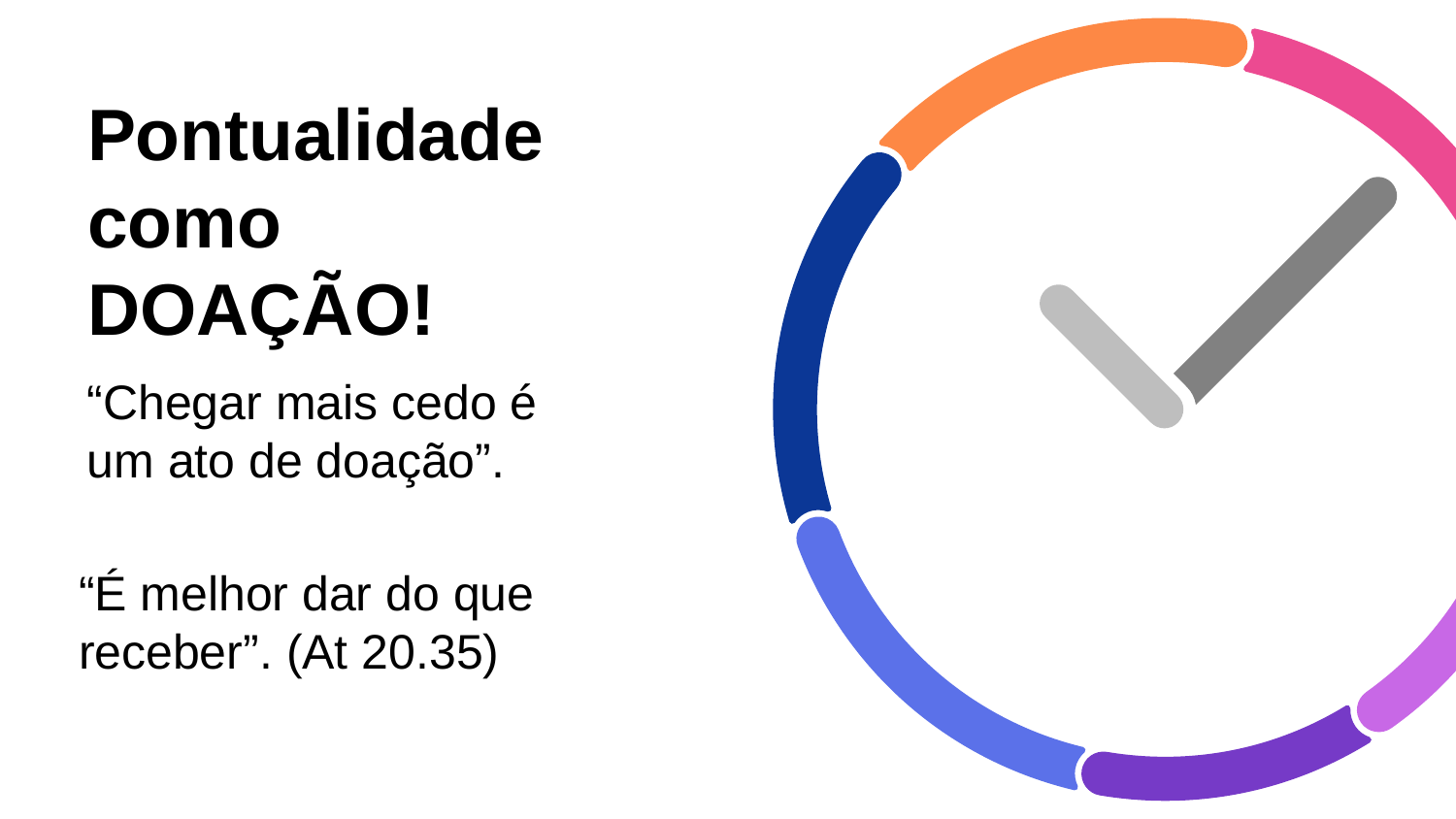

# Pontualidade como DOAÇÃO!

“Chegar mais cedo é um ato de doação”.

“É melhor dar do que receber”. (At 20.35)